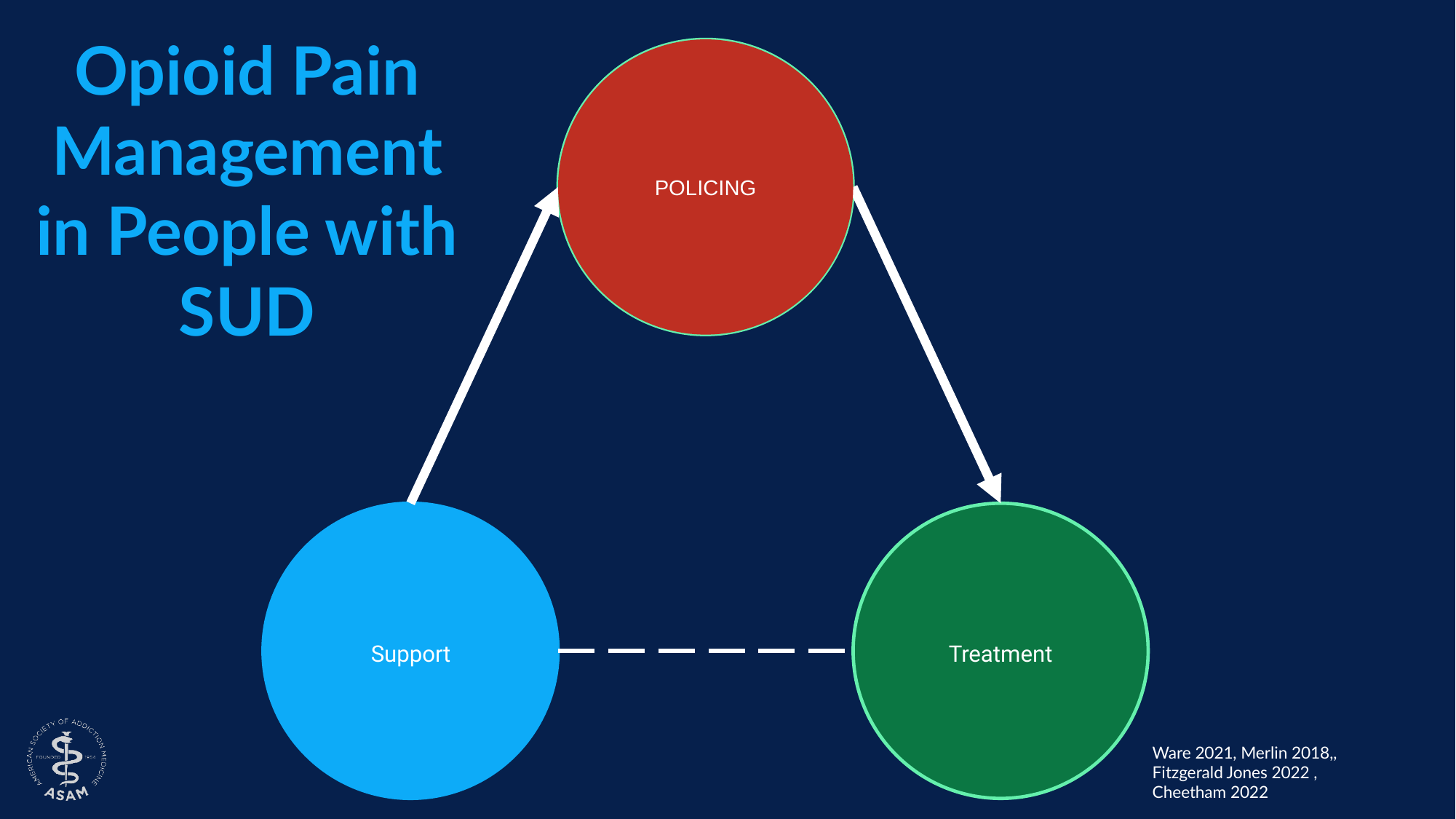

# Opioid Pain Management in People with SUD
POLICING

Screening/ Monitoring
Policing

Support

Treatment
Ware 2021, Merlin 2018,, Fitzgerald Jones 2022 , Cheetham 2022